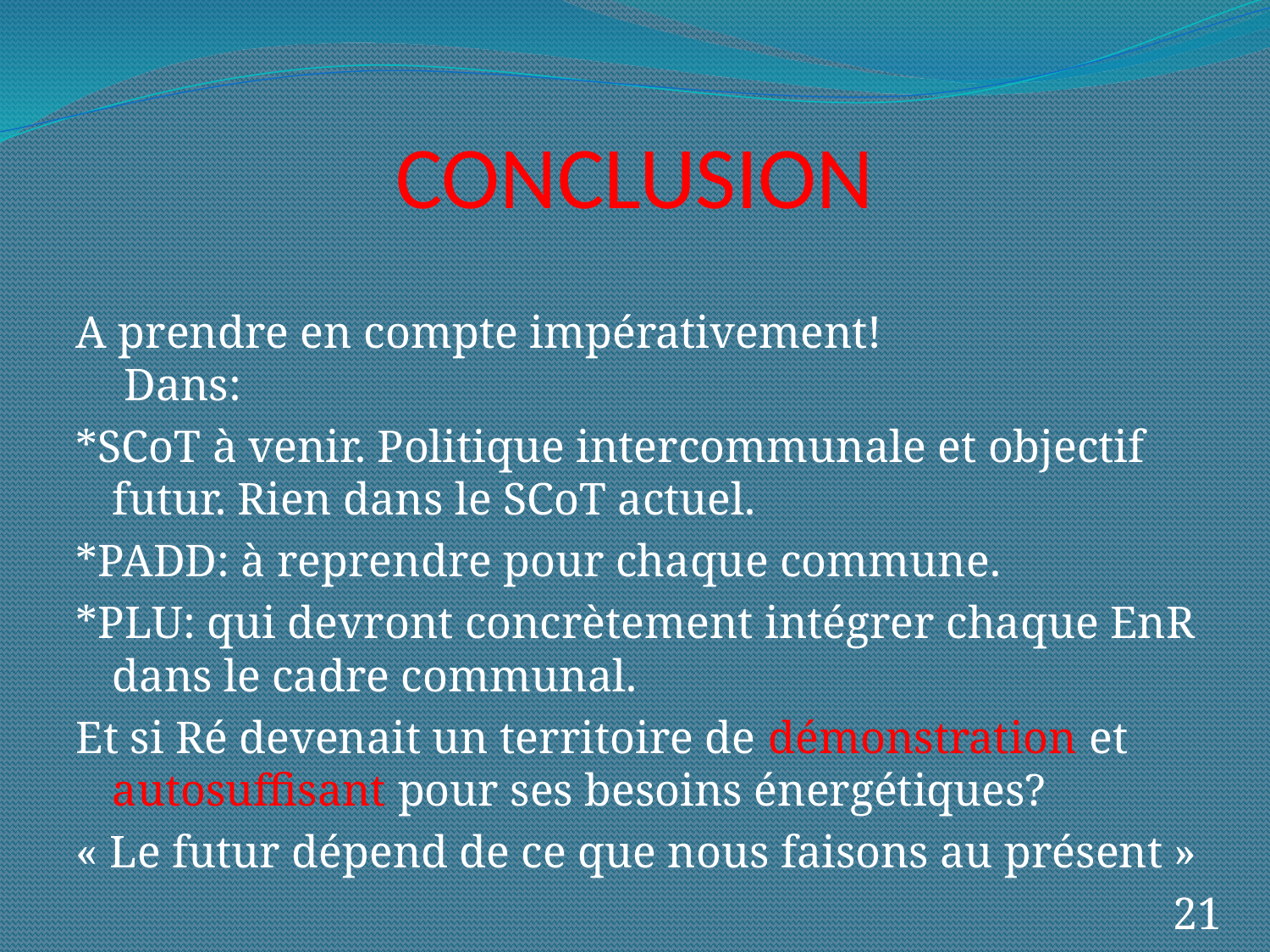

# CONCLUSION

A prendre en compte impérativement!                                  Dans:
*SCoT à venir. Politique intercommunale et objectif futur. Rien dans le SCoT actuel.
*PADD: à reprendre pour chaque commune.
*PLU: qui devront concrètement intégrer chaque EnR dans le cadre communal.
Et si Ré devenait un territoire de démonstration et autosuffisant pour ses besoins énergétiques?
« Le futur dépend de ce que nous faisons au présent »
                                                                                                21